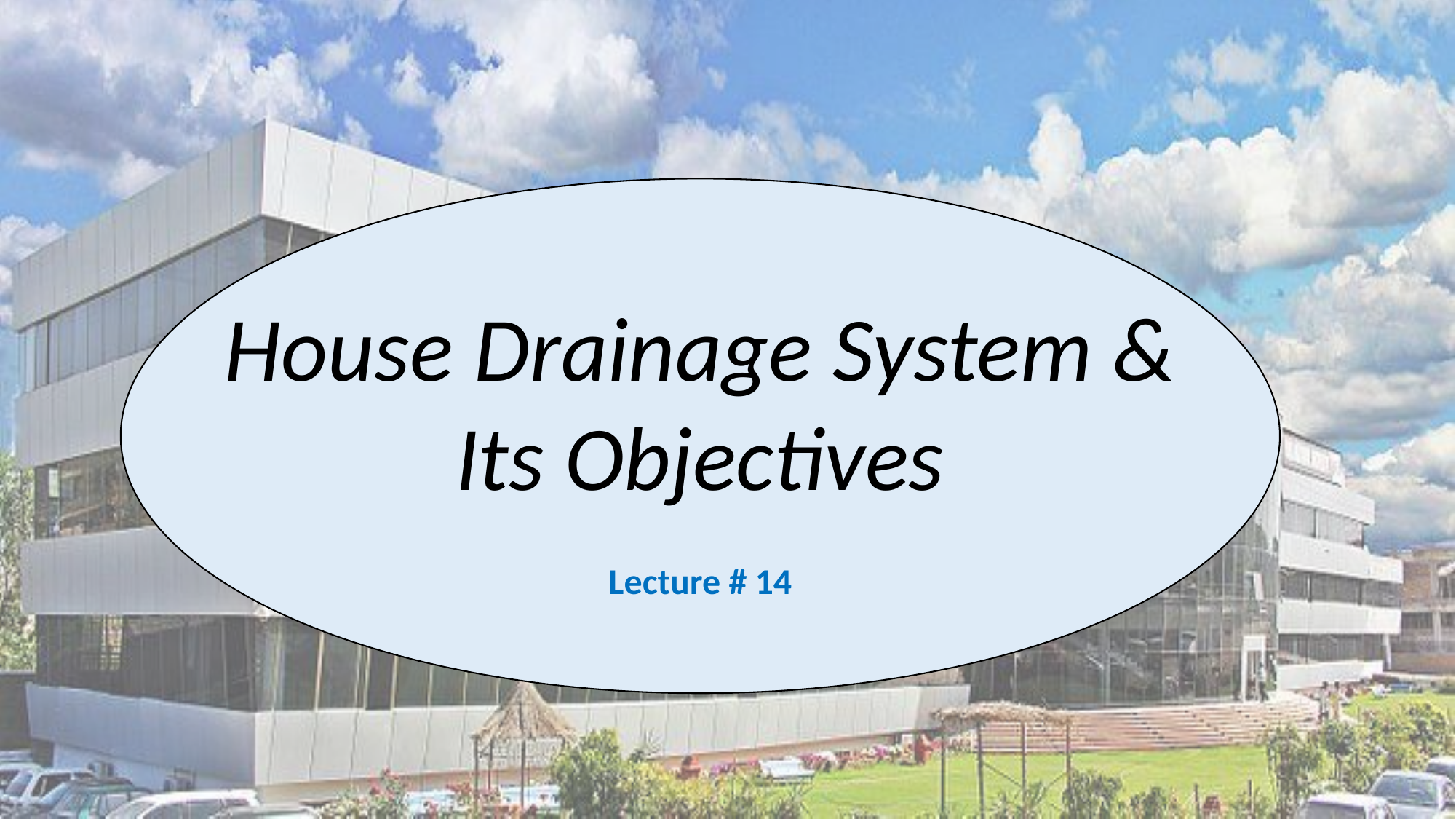

House Drainage System & Its Objectives
Lecture # 14